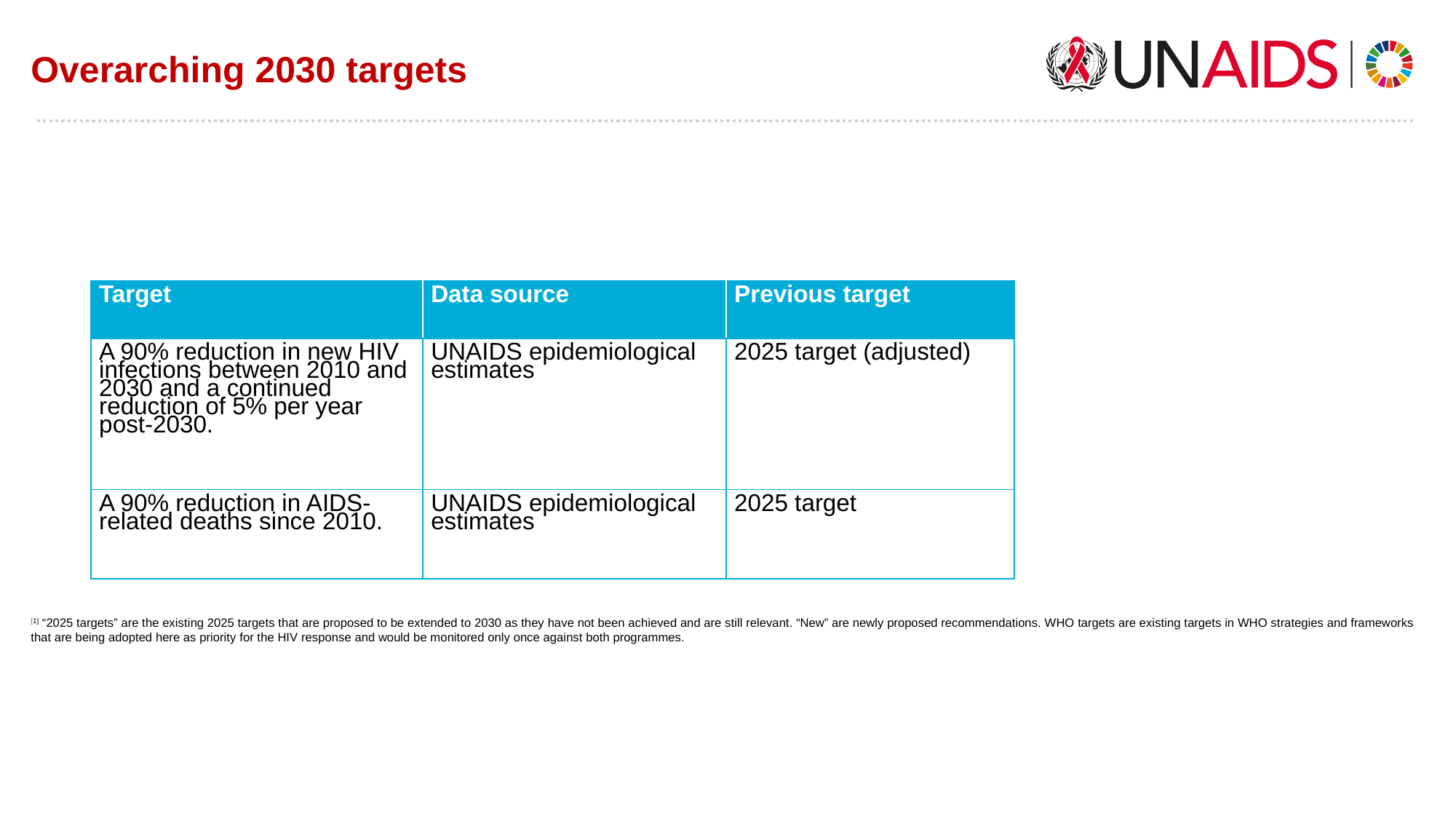

# Overarching 2030 targets

| Target | Data source | Previous target |
| --- | --- | --- |
| A 90% reduction in new HIV infections between 2010 and 2030 and a continued reduction of 5% per year post-2030. | UNAIDS epidemiological estimates | 2025 target (adjusted) |
| A 90% reduction in AIDS-related deaths since 2010. | UNAIDS epidemiological estimates | 2025 target |

[1] “2025 targets” are the existing 2025 targets that are proposed to be extended to 2030 as they have not been achieved and are still relevant. “New” are newly proposed recommendations. WHO targets are existing targets in WHO strategies and frameworks
that are being adopted here as priority for the HIV response and would be monitored only once against both programmes.